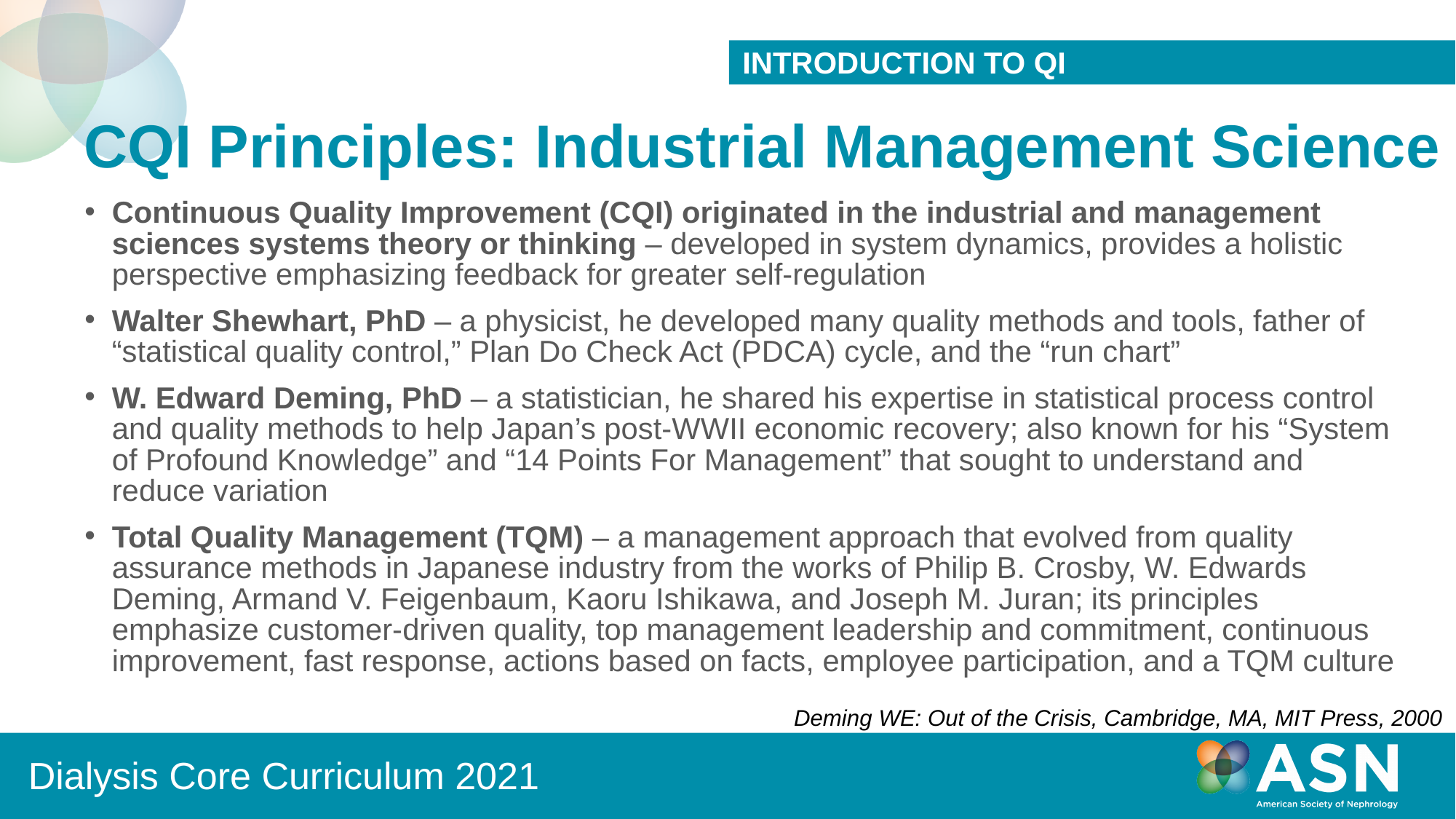

INTRODUCTION TO QI
# CQI Principles: Industrial Management Science
Continuous Quality Improvement (CQI) originated in the industrial and management sciences systems theory or thinking – developed in system dynamics, provides a holistic perspective emphasizing feedback for greater self-regulation
Walter Shewhart, PhD – a physicist, he developed many quality methods and tools, father of “statistical quality control,” Plan Do Check Act (PDCA) cycle, and the “run chart”
W. Edward Deming, PhD – a statistician, he shared his expertise in statistical process control and quality methods to help Japan’s post-WWII economic recovery; also known for his “System of Profound Knowledge” and “14 Points For Management” that sought to understand and reduce variation
Total Quality Management (TQM) – a management approach that evolved from quality assurance methods in Japanese industry from the works of Philip B. Crosby, W. Edwards Deming, Armand V. Feigenbaum, Kaoru Ishikawa, and Joseph M. Juran; its principles emphasize customer-driven quality, top management leadership and commitment, continuous improvement, fast response, actions based on facts, employee participation, and a TQM culture

Deming WE: Out of the Crisis, Cambridge, MA, MIT Press, 2000
Dialysis Core Curriculum 2021